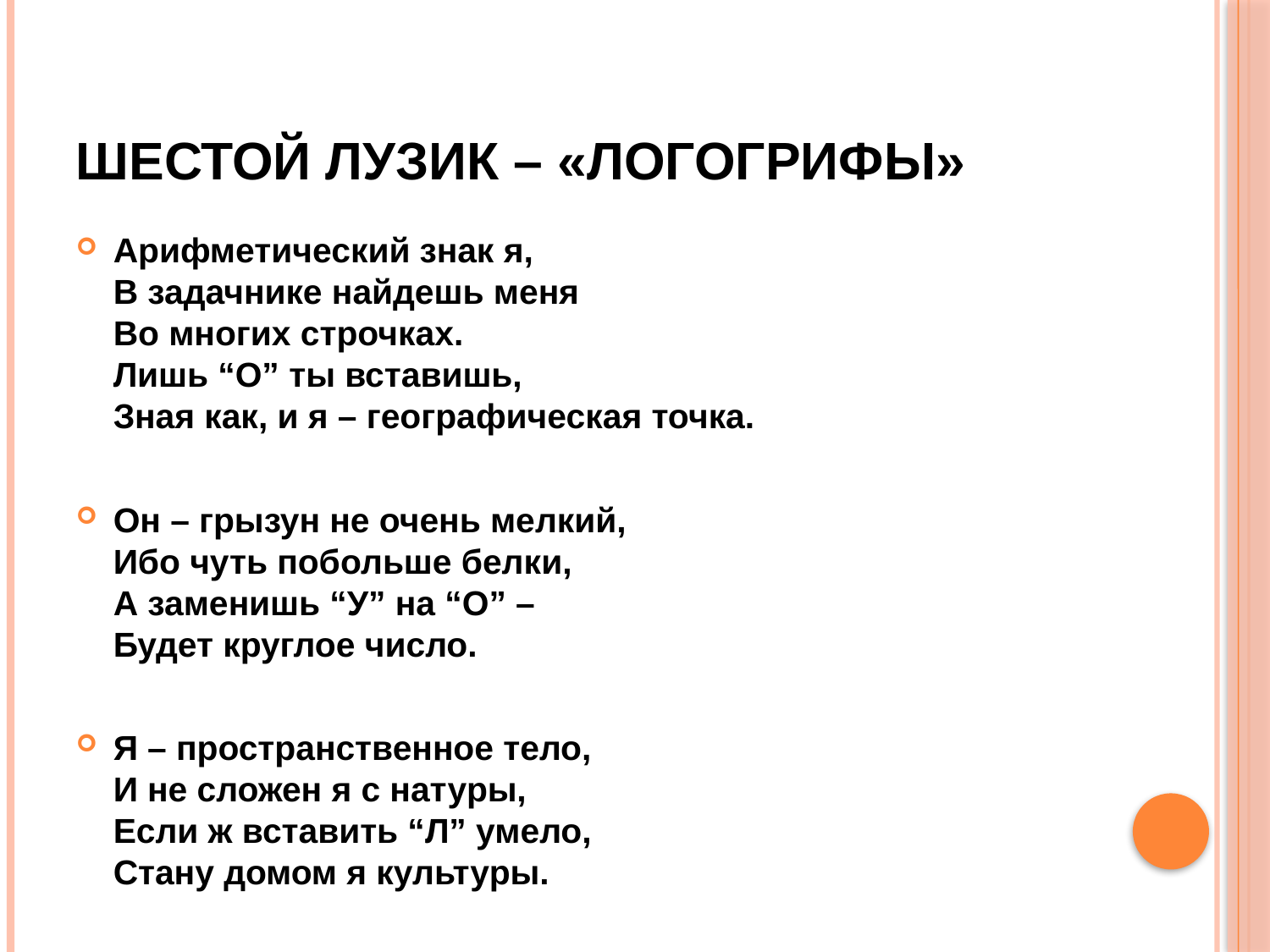

# Шестой ЛУЗик – «Логогрифы»
Арифметический знак я,
В задачнике найдешь меня
Во многих строчках.
Лишь “О” ты вставишь,
Зная как, и я – географическая точка.

Он – грызун не очень мелкий,
Ибо чуть побольше белки,
А заменишь “У” на “О” –
Будет круглое число.

Я – пространственное тело,
И не сложен я с натуры,
Если ж вставить “Л” умело,
Стану домом я культуры.